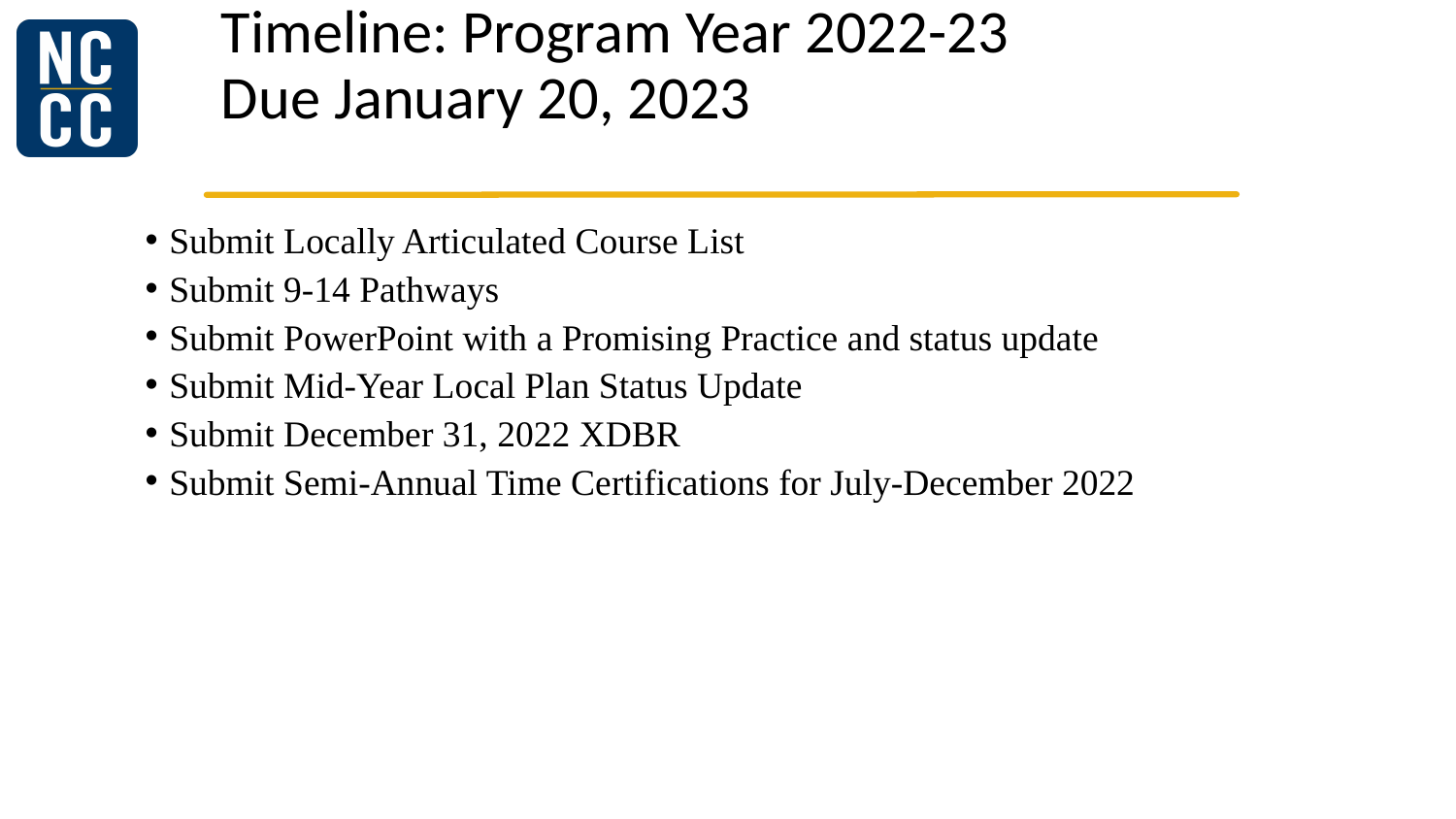

# Timeline: Program Year 2022-23 Due January 20, 2023

Submit Locally Articulated Course List
Submit 9-14 Pathways
Submit PowerPoint with a Promising Practice and status update
Submit Mid-Year Local Plan Status Update
Submit December 31, 2022 XDBR
Submit Semi-Annual Time Certifications for July-December 2022